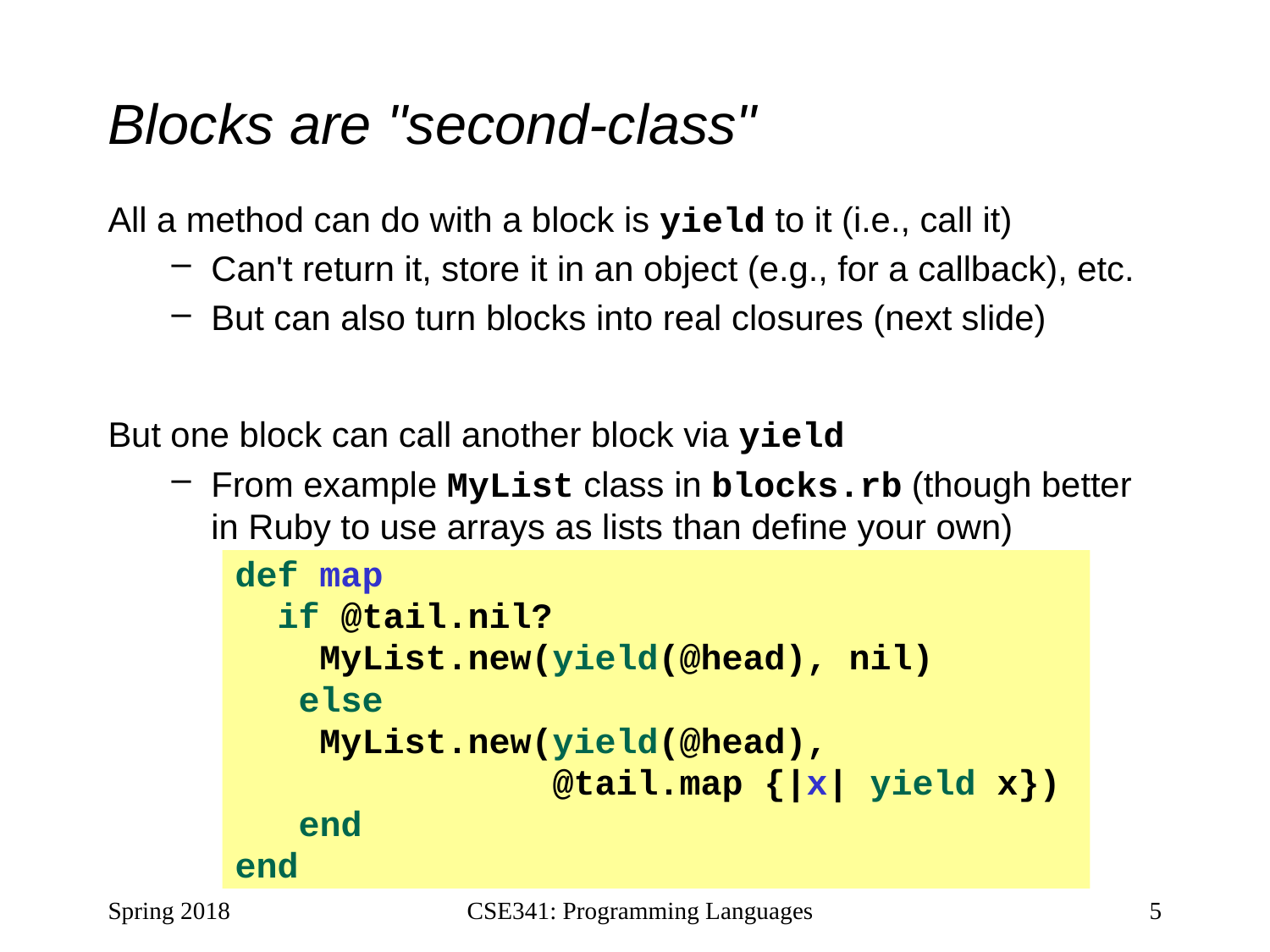

# Blocks are "second-class"
All a method can do with a block is yield to it (i.e., call it)
Can't return it, store it in an object (e.g., for a callback), etc.
But can also turn blocks into real closures (next slide)

But one block can call another block via yield
From example MyList class in blocks.rb (though better in Ruby to use arrays as lists than define your own)
def map
  if @tail.nil?
    MyList.new(yield(@head), nil)
   else
    MyList.new(yield(@head),
               @tail.map {|x| yield x})
   end
end
Spring 2018
CSE341: Programming Languages
5